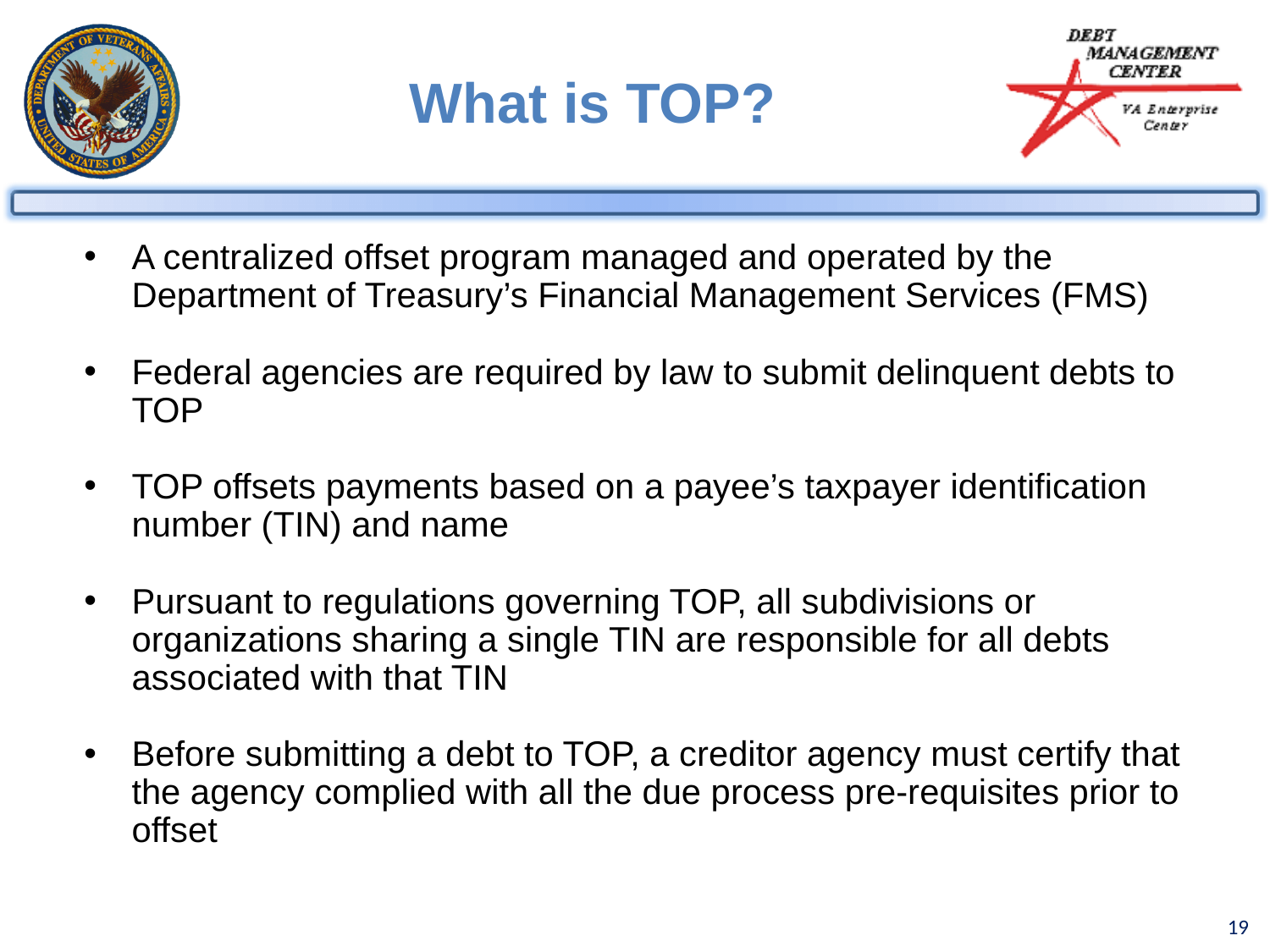

# What is TOP?
A centralized offset program managed and operated by the Department of Treasury’s Financial Management Services (FMS)

Federal agencies are required by law to submit delinquent debts to TOP

TOP offsets payments based on a payee’s taxpayer identification number (TIN) and name

Pursuant to regulations governing TOP, all subdivisions or organizations sharing a single TIN are responsible for all debts associated with that TIN

Before submitting a debt to TOP, a creditor agency must certify that the agency complied with all the due process pre-requisites prior to offset